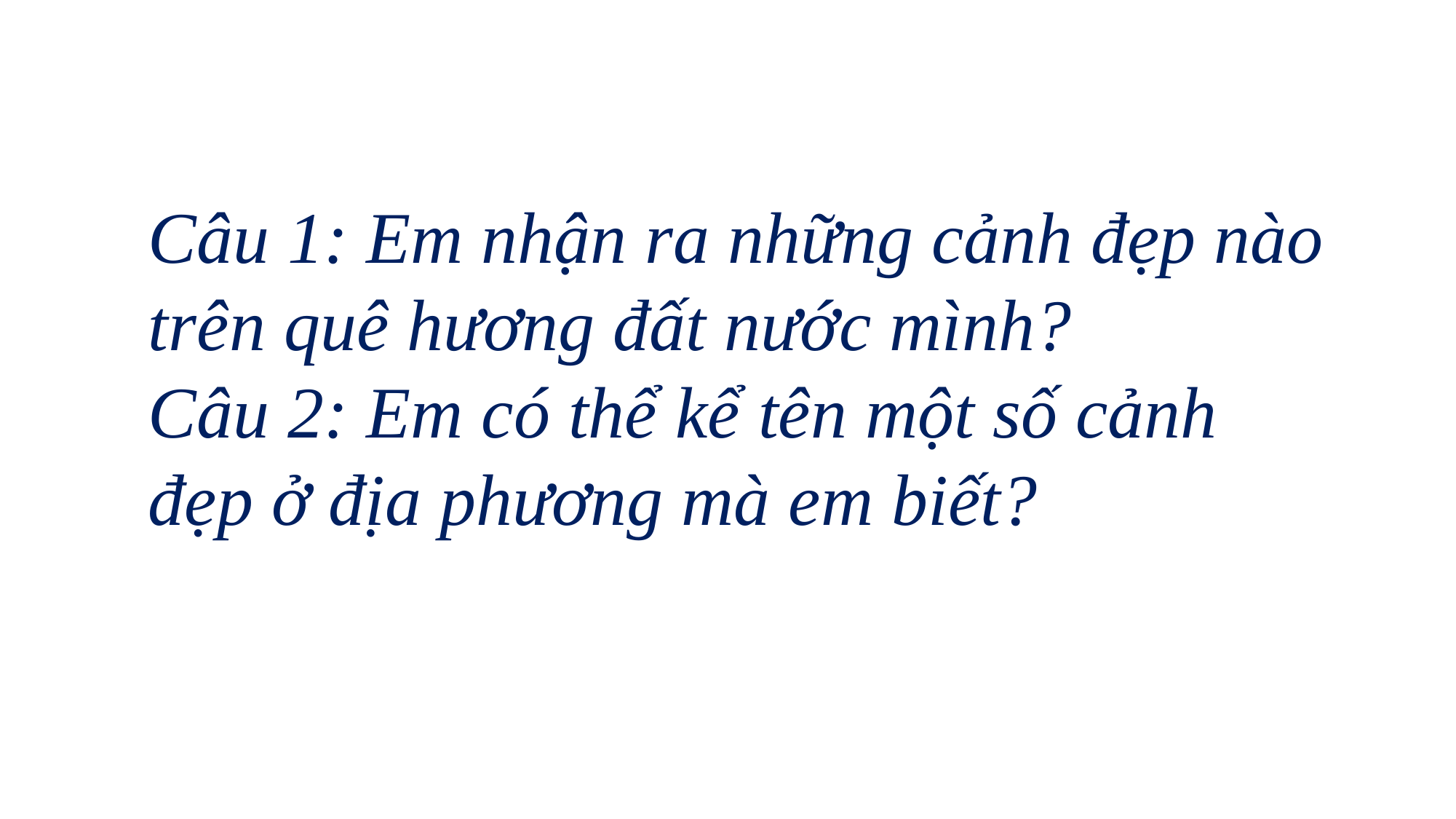

Câu 1: Em nhận ra những cảnh đẹp nào trên quê hương đất nước mình?
Câu 2: Em có thể kể tên một số cảnh đẹp ở địa phương mà em biết?